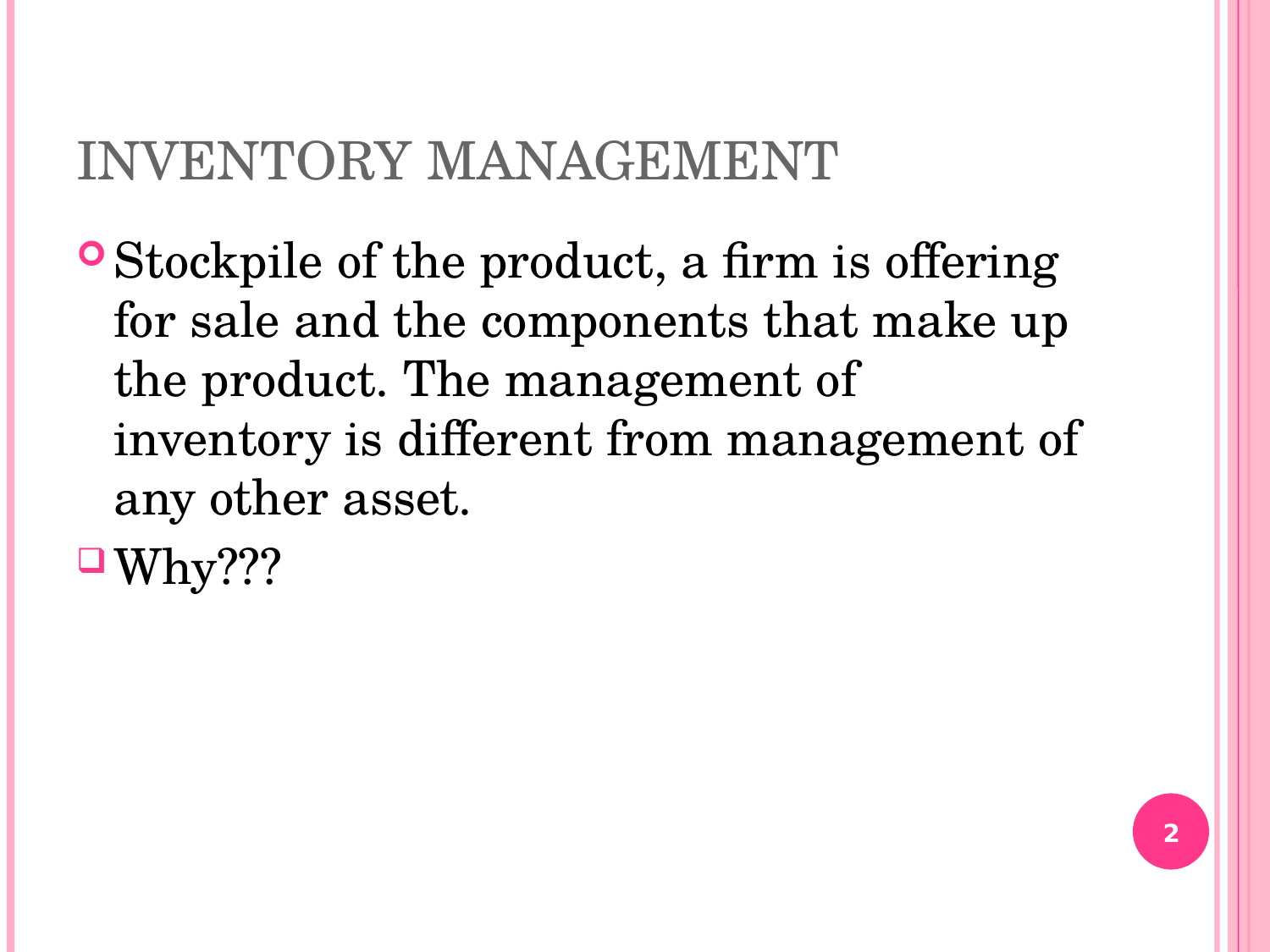

INVENTORY MANAGEMENT
Stockpile of the product, a firm is offering for sale and the components that make up the product. The management of inventory is different from management of any other asset.
Why???
2